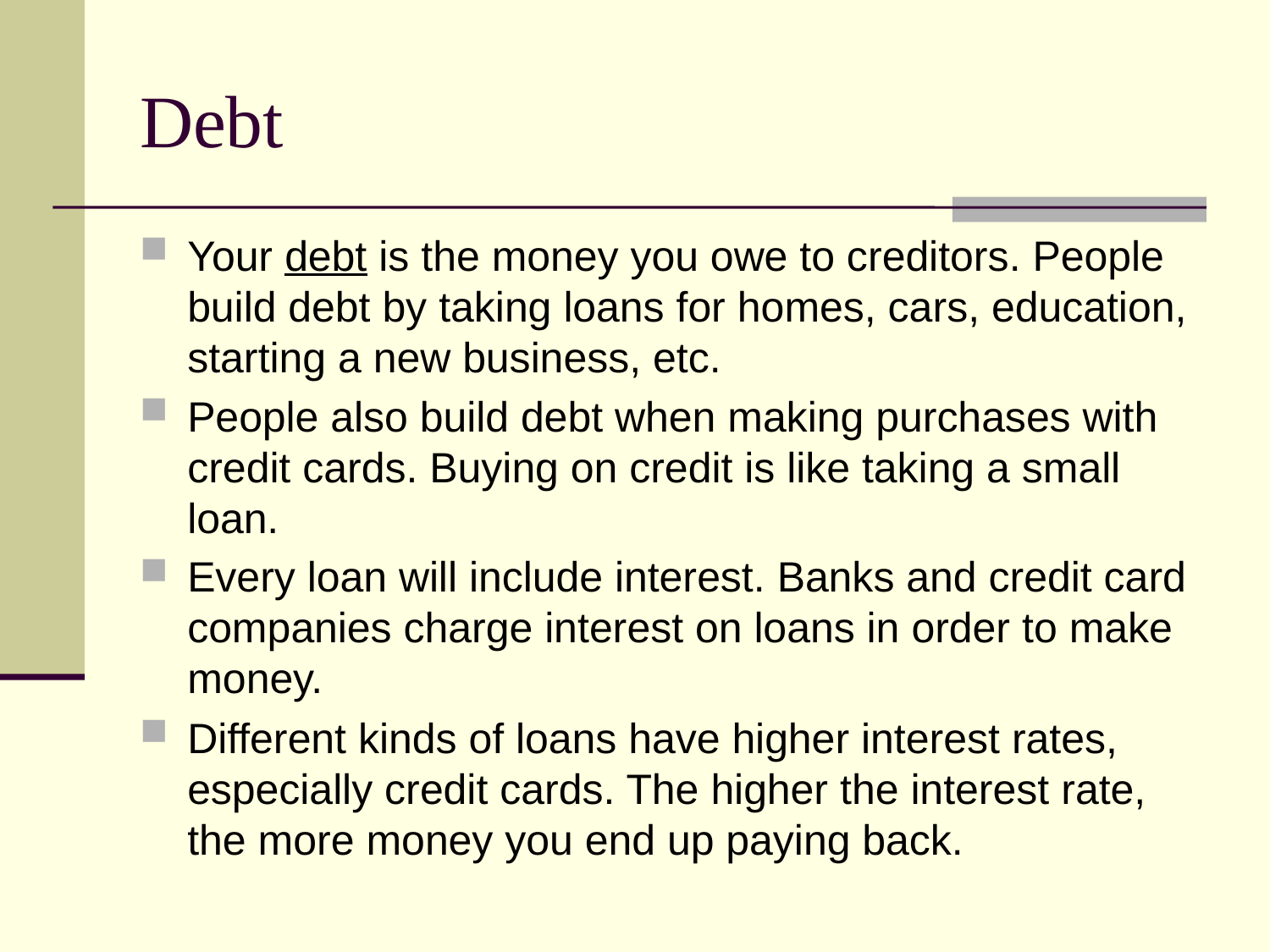

# Debt
Your debt is the money you owe to creditors. People build debt by taking loans for homes, cars, education, starting a new business, etc.
People also build debt when making purchases with credit cards. Buying on credit is like taking a small loan.
Every loan will include interest. Banks and credit card companies charge interest on loans in order to make money.
Different kinds of loans have higher interest rates, especially credit cards. The higher the interest rate, the more money you end up paying back.